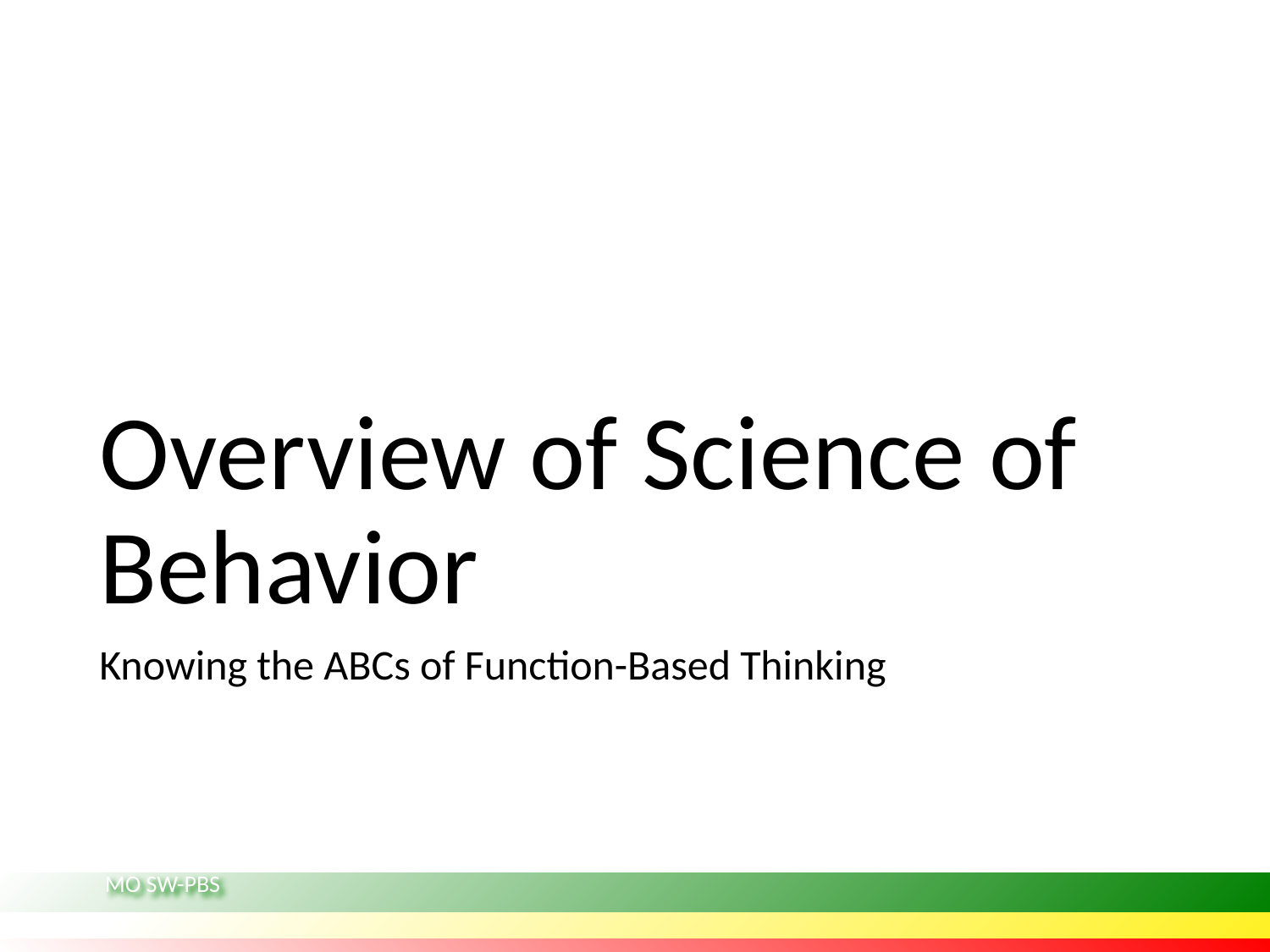

# Overview of Science of Behavior
Knowing the ABCs of Function-Based Thinking